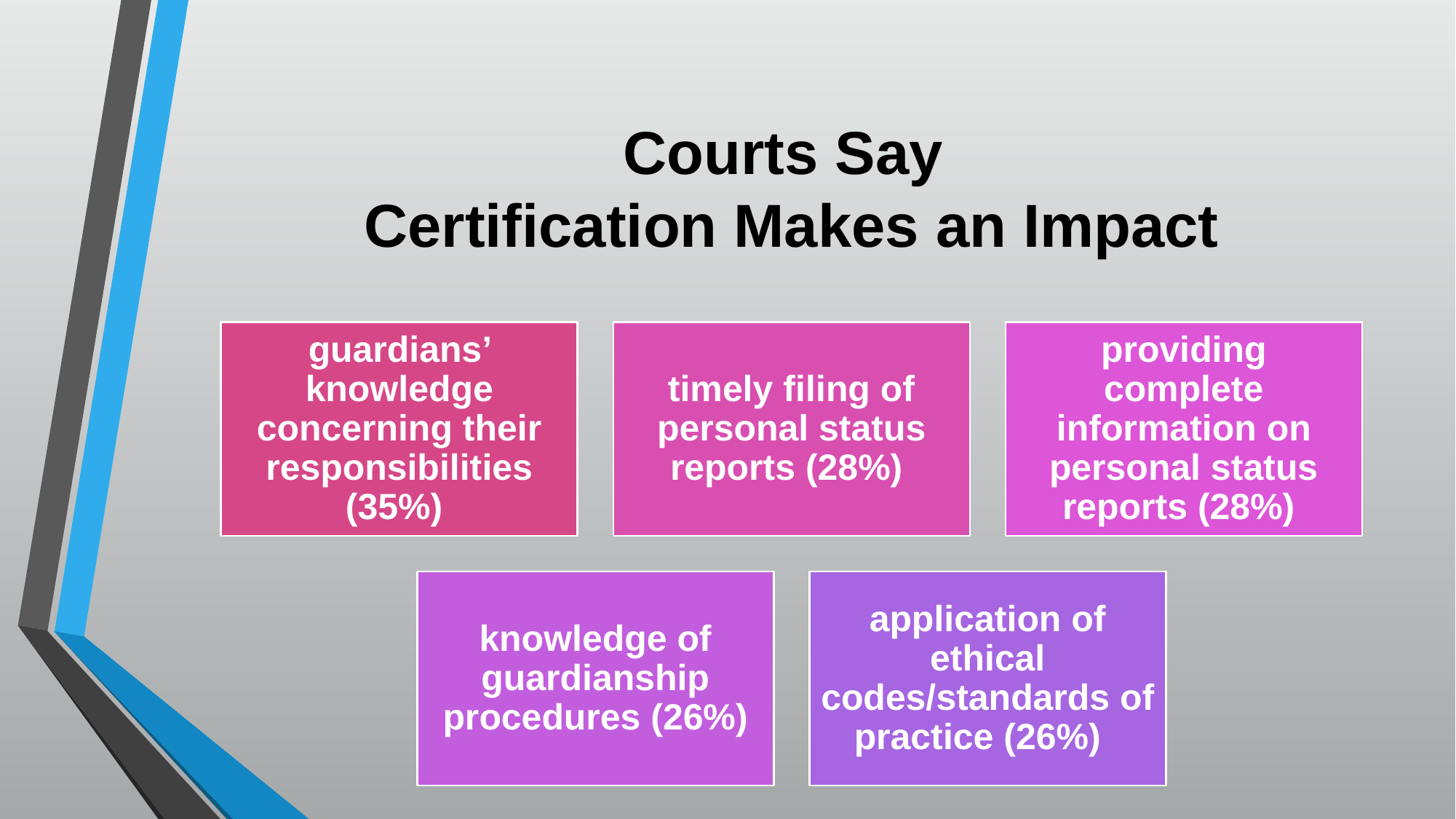

# Courts Say Certification Makes an Impact
guardians’ knowledge concerning their responsibilities (35%)
timely filing of personal status reports (28%)
providing complete information on personal status reports (28%)
knowledge of guardianship procedures (26%)
application of ethical codes/standards of practice (26%)